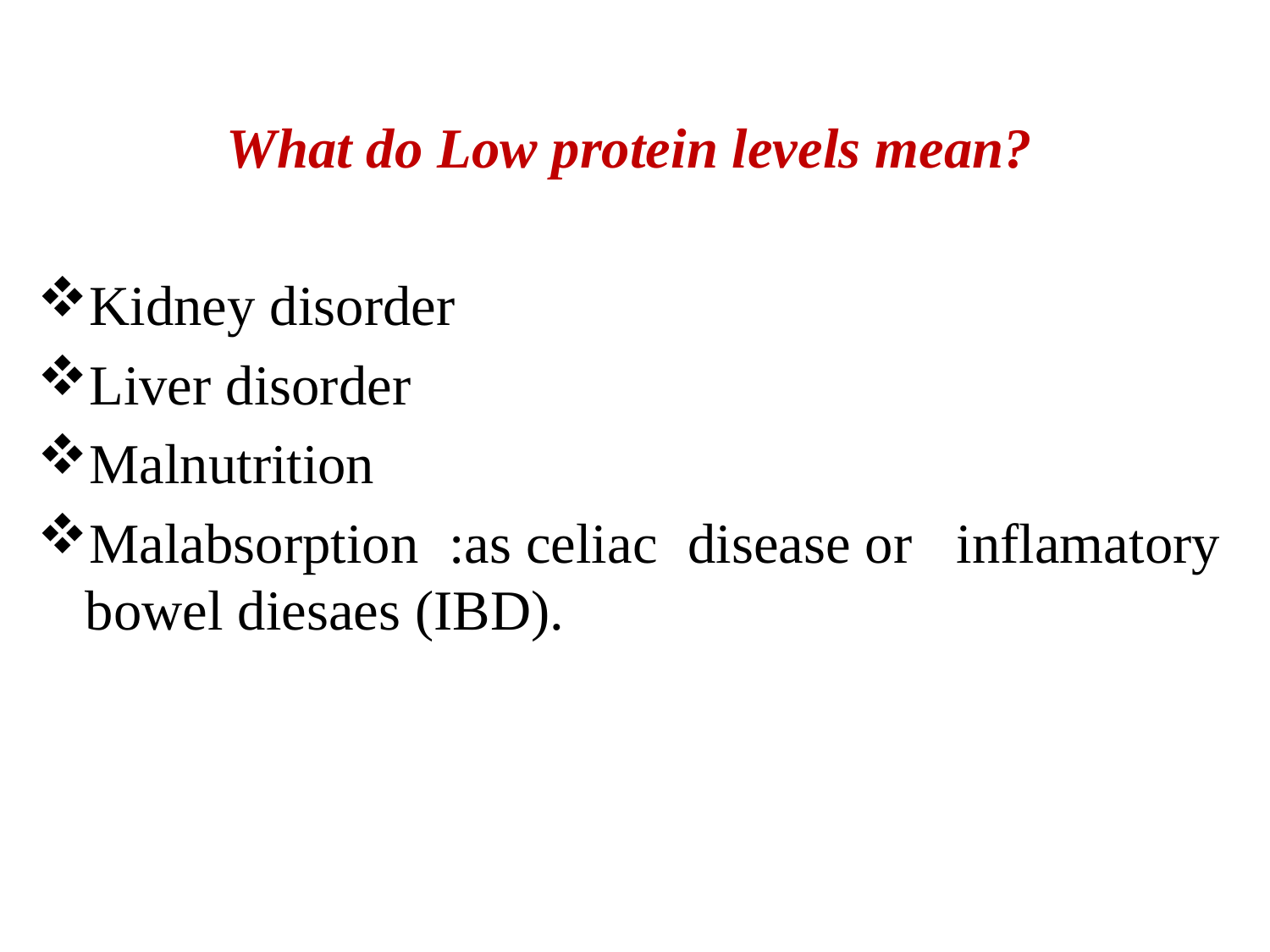

What do Low protein levels mean?

Kidney disorder
Liver disorder
Malnutrition
Malabsorption :as celiac disease or  inflamatory bowel diesaes (IBD).